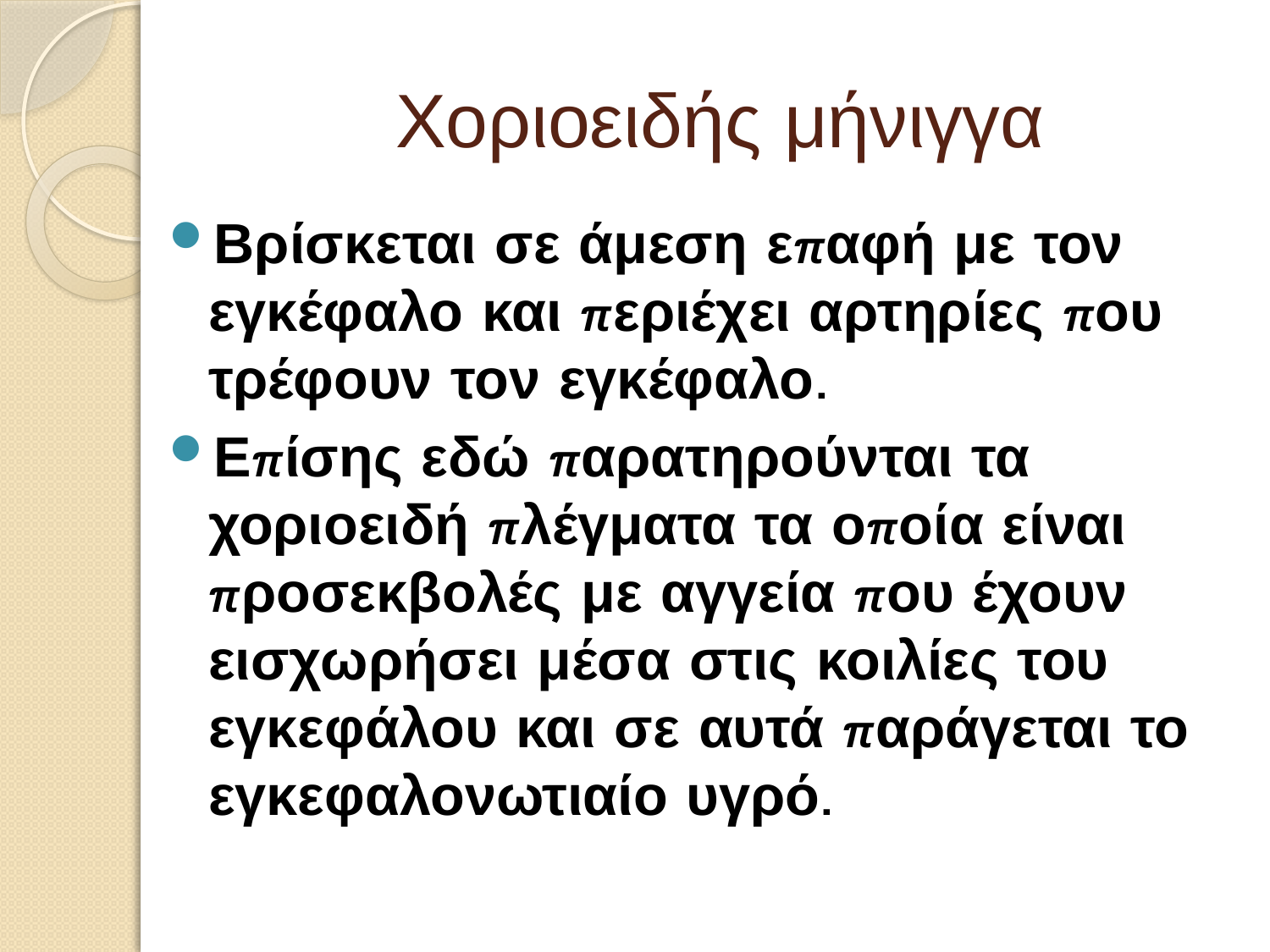

# Χοριοειδής μήνιγγα
Βρίσκεται σε άμεση επαφή με τον εγκέφαλο και περιέχει αρτηρίες που τρέφουν τον εγκέφαλο.
Επίσης εδώ παρατηρούνται τα χοριοειδή πλέγματα τα οποία είναι προσεκβολές με αγγεία που έχουν εισχωρήσει μέσα στις κοιλίες του εγκεφάλου και σε αυτά παράγεται το εγκεφαλονωτιαίο υγρό.